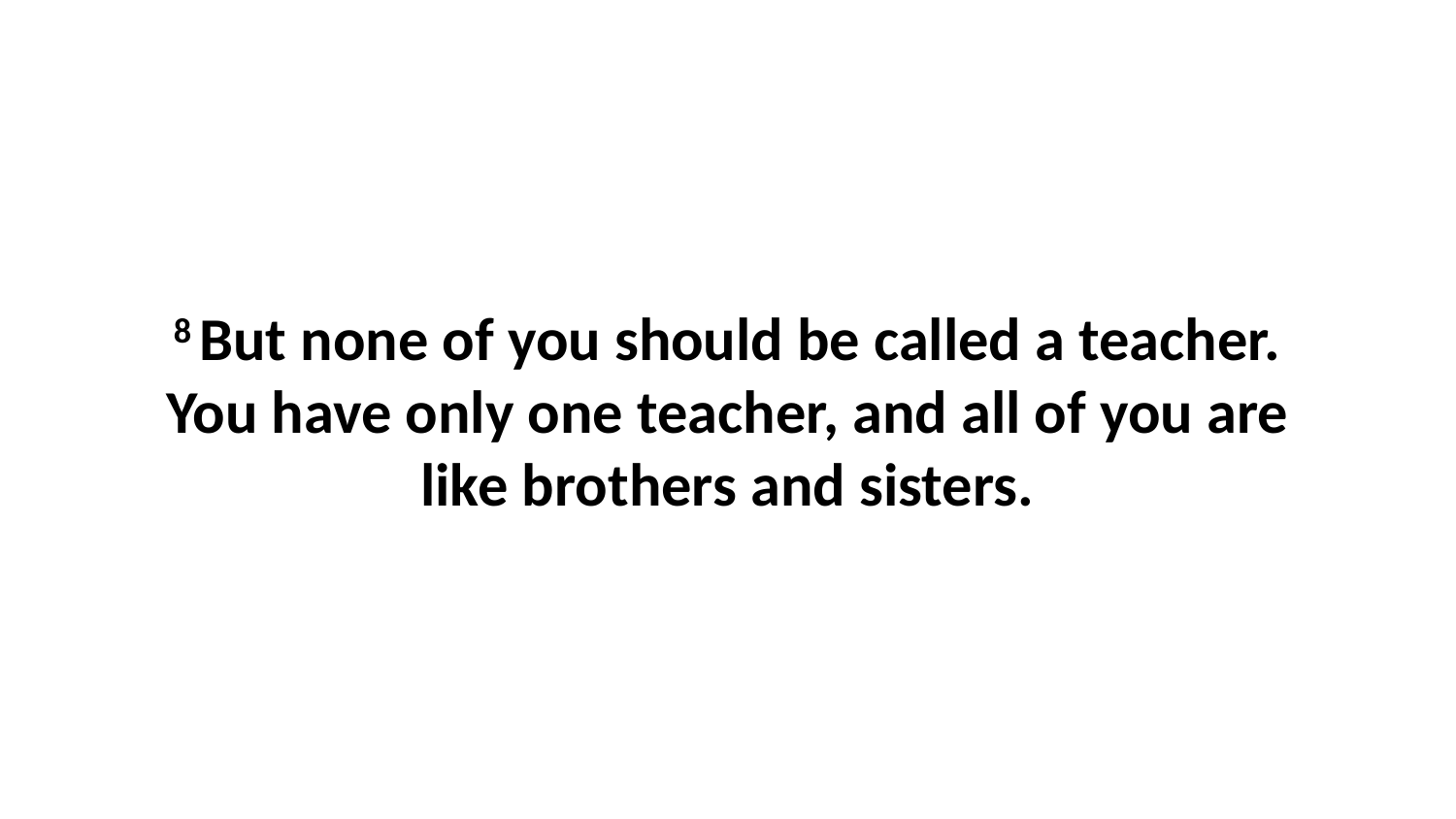

8 But none of you should be called a teacher. You have only one teacher, and all of you are like brothers and sisters.